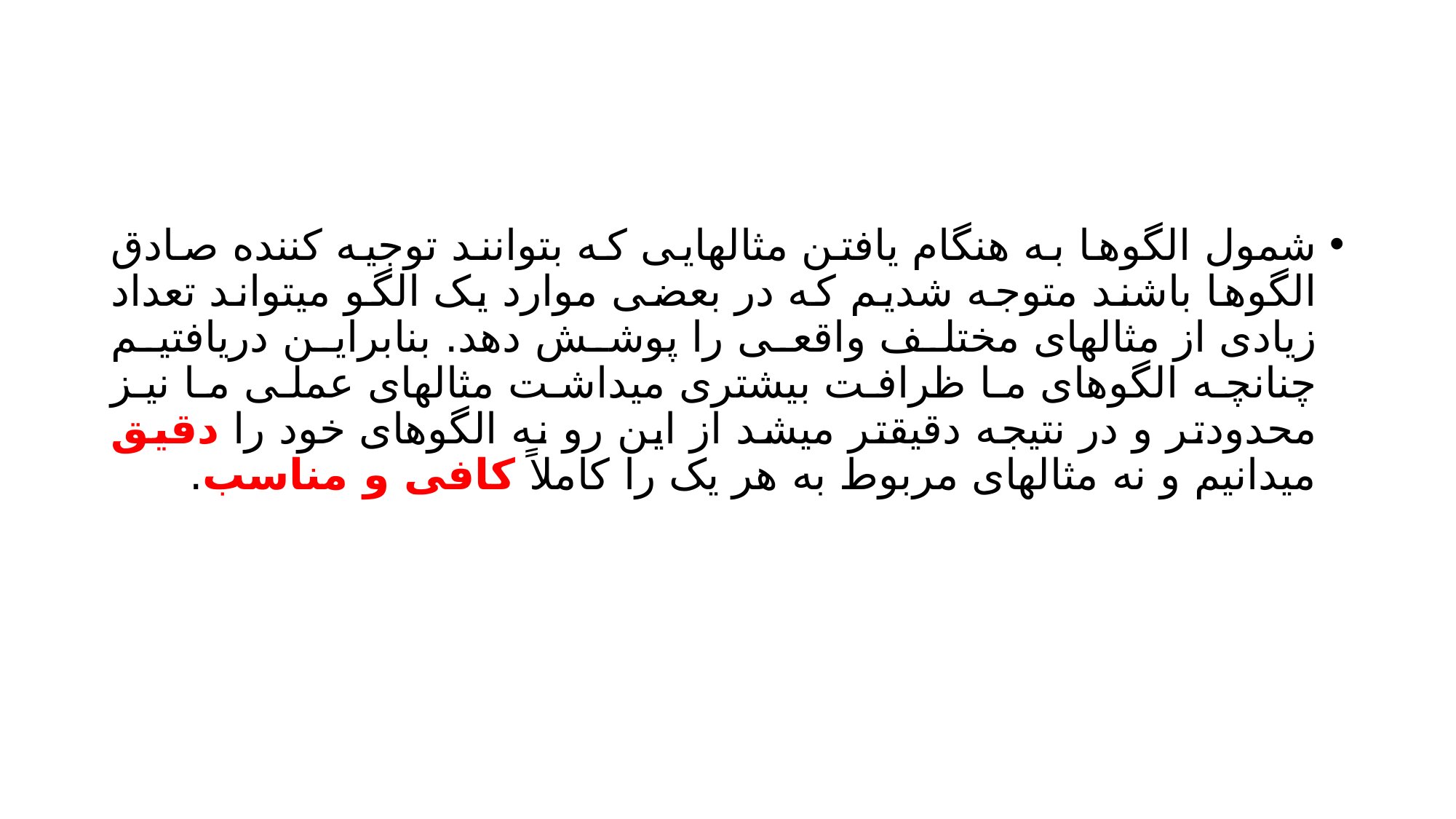

#
شمول الگوها به هنگام یافتن مثالهایی که بتوانند توجیه کننده صادق الگوها باشند متوجه شدیم که در بعضی موارد یک الگو میتواند تعداد زیادی از مثالهای مختلف واقعی را پوشش دهد. بنابراین دریافتیم چنانچه الگوهای ما ظرافت بیشتری میداشت مثالهای عملی ما نیز محدودتر و در نتیجه دقیقتر میشد از این رو نه الگوهای خود را دقیق میدانیم و نه مثالهای مربوط به هر یک را کاملاً کافی و مناسب.